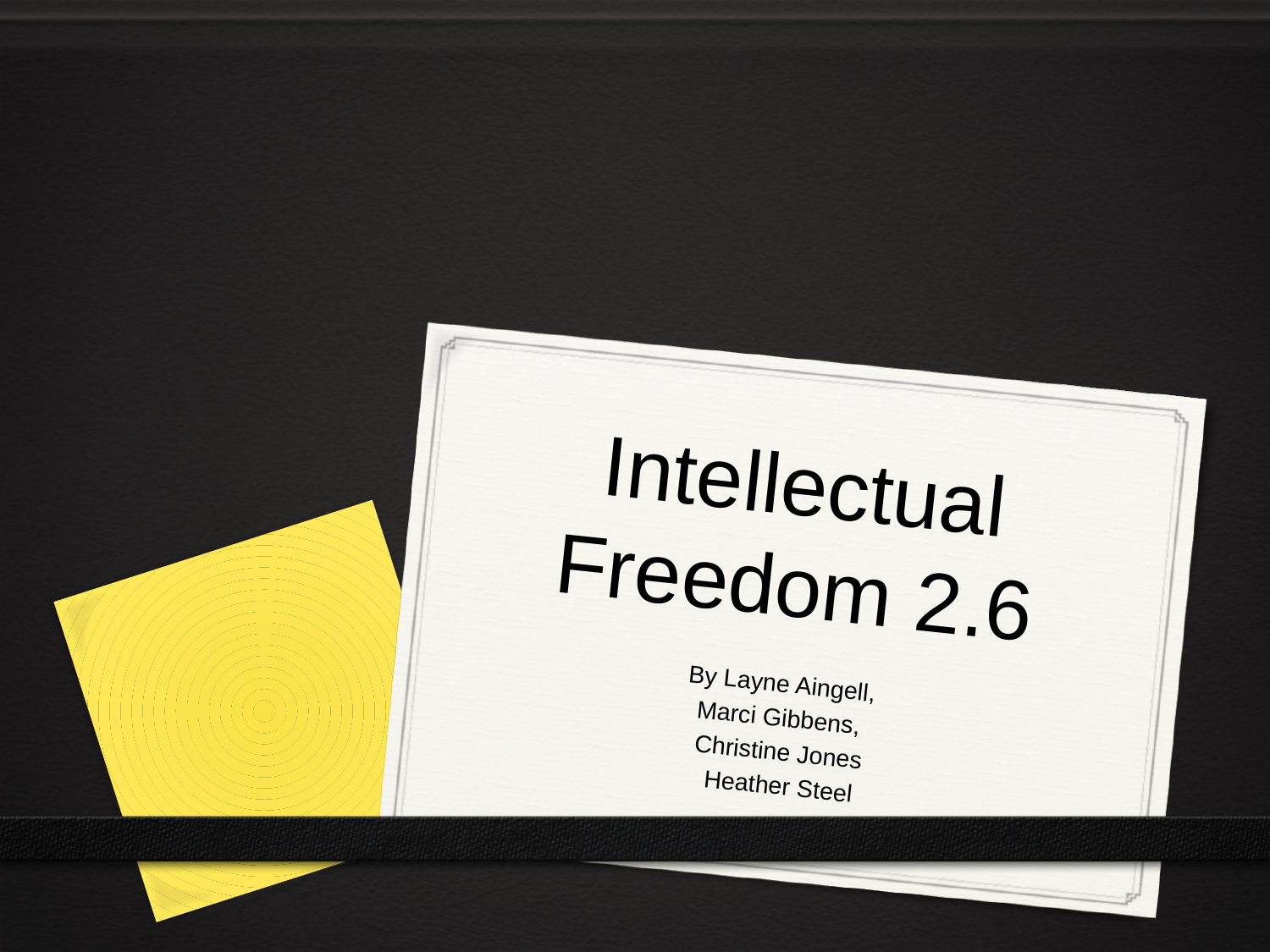

# Intellectual Freedom 2.6
By Layne Aingell,
Marci Gibbens,
Christine Jones
 Heather Steel